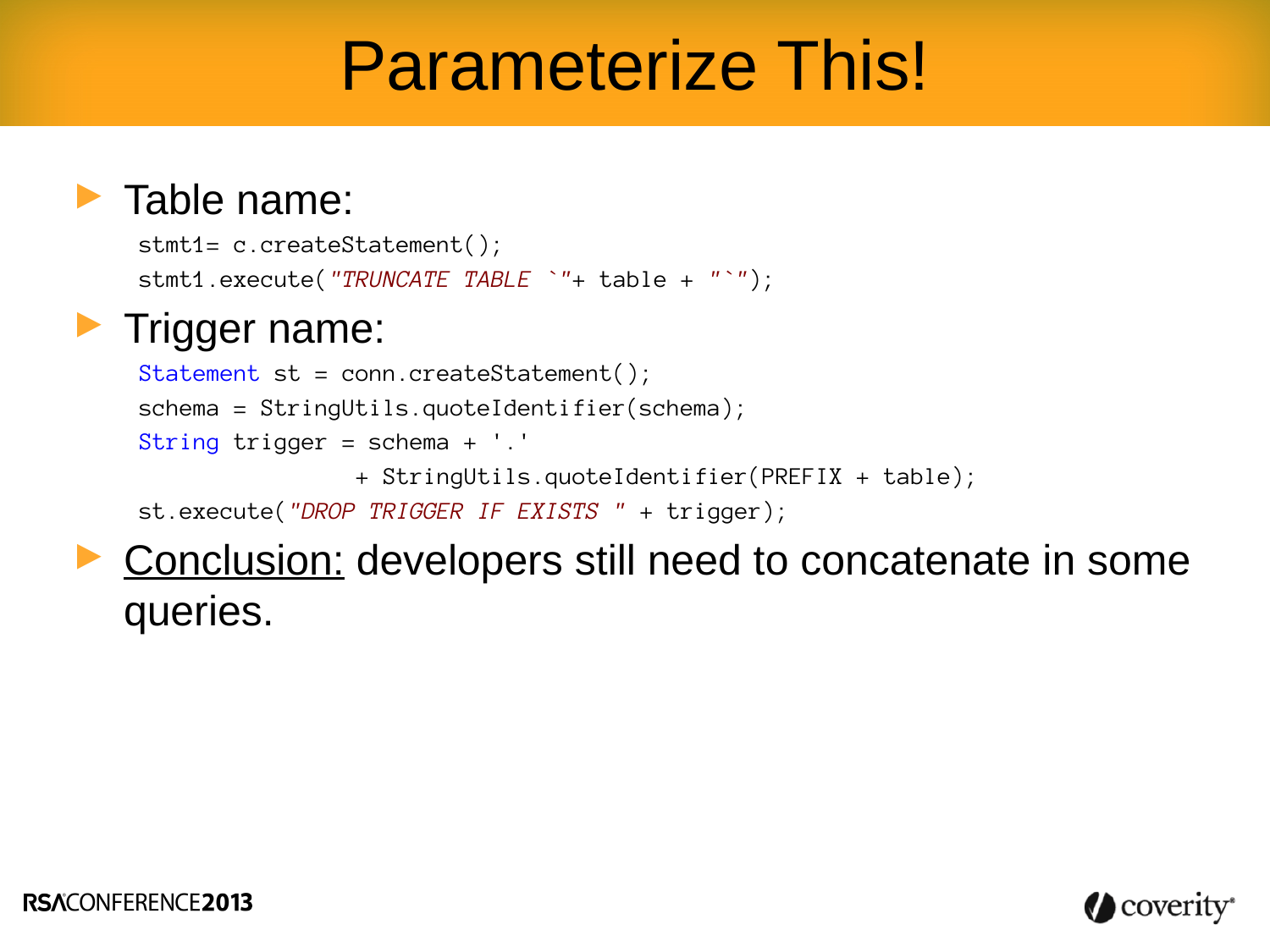

Parameterize This!
Table name:
stmt1= c.createStatement();
stmt1.execute("TRUNCATE TABLE `"+ table + "`");
Trigger name:
Statement st = conn.createStatement();
schema = StringUtils.quoteIdentifier(schema);
String trigger = schema + '.'
                + StringUtils.quoteIdentifier(PREFIX + table);
st.execute("DROP TRIGGER IF EXISTS " + trigger);
Conclusion: developers still need to concatenate in some queries.